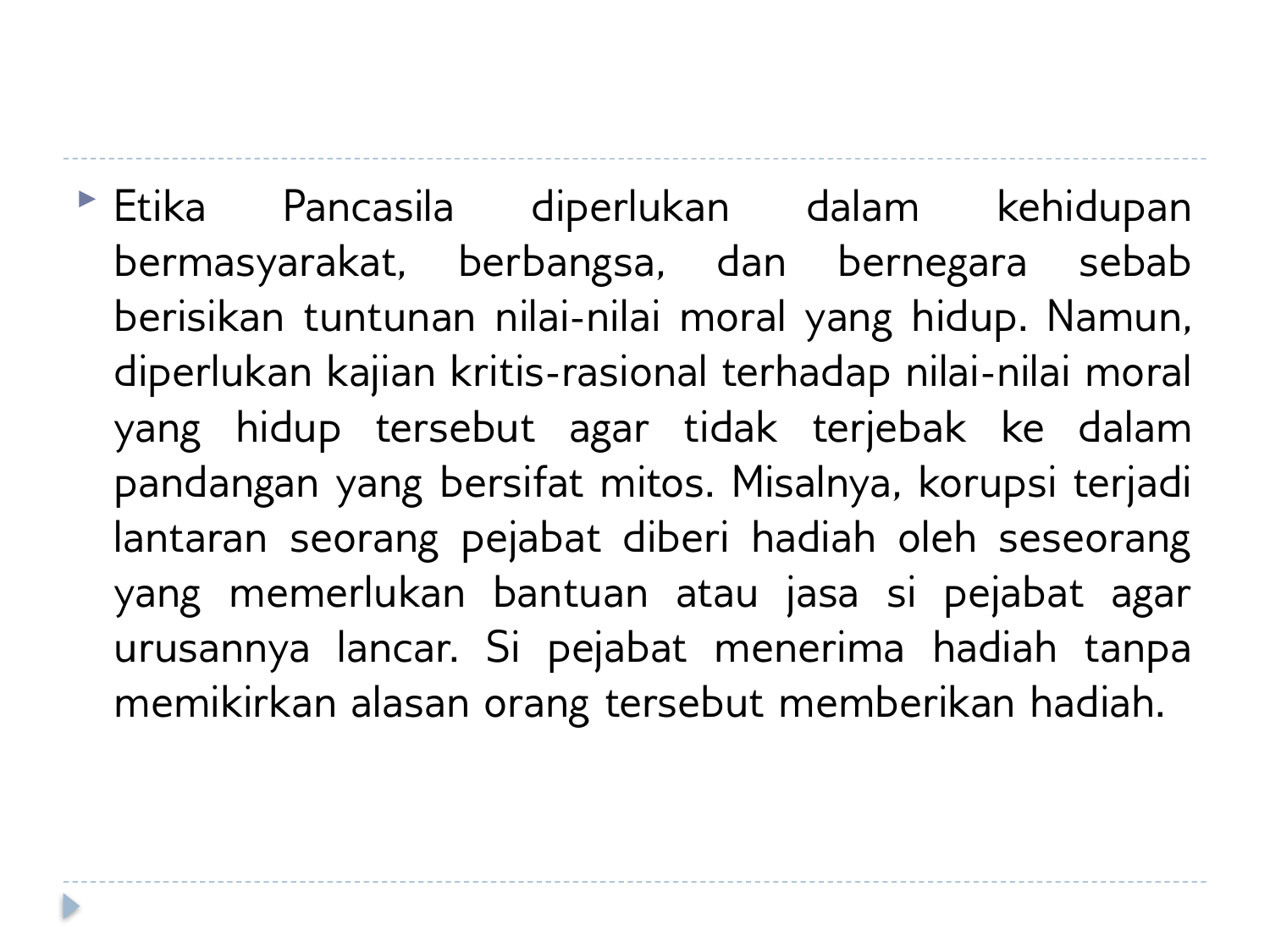

#
Etika Pancasila diperlukan dalam kehidupan bermasyarakat, berbangsa, dan bernegara sebab berisikan tuntunan nilai-nilai moral yang hidup. Namun, diperlukan kajian kritis-rasional terhadap nilai-nilai moral yang hidup tersebut agar tidak terjebak ke dalam pandangan yang bersifat mitos. Misalnya, korupsi terjadi lantaran seorang pejabat diberi hadiah oleh seseorang yang memerlukan bantuan atau jasa si pejabat agar urusannya lancar. Si pejabat menerima hadiah tanpa memikirkan alasan orang tersebut memberikan hadiah.